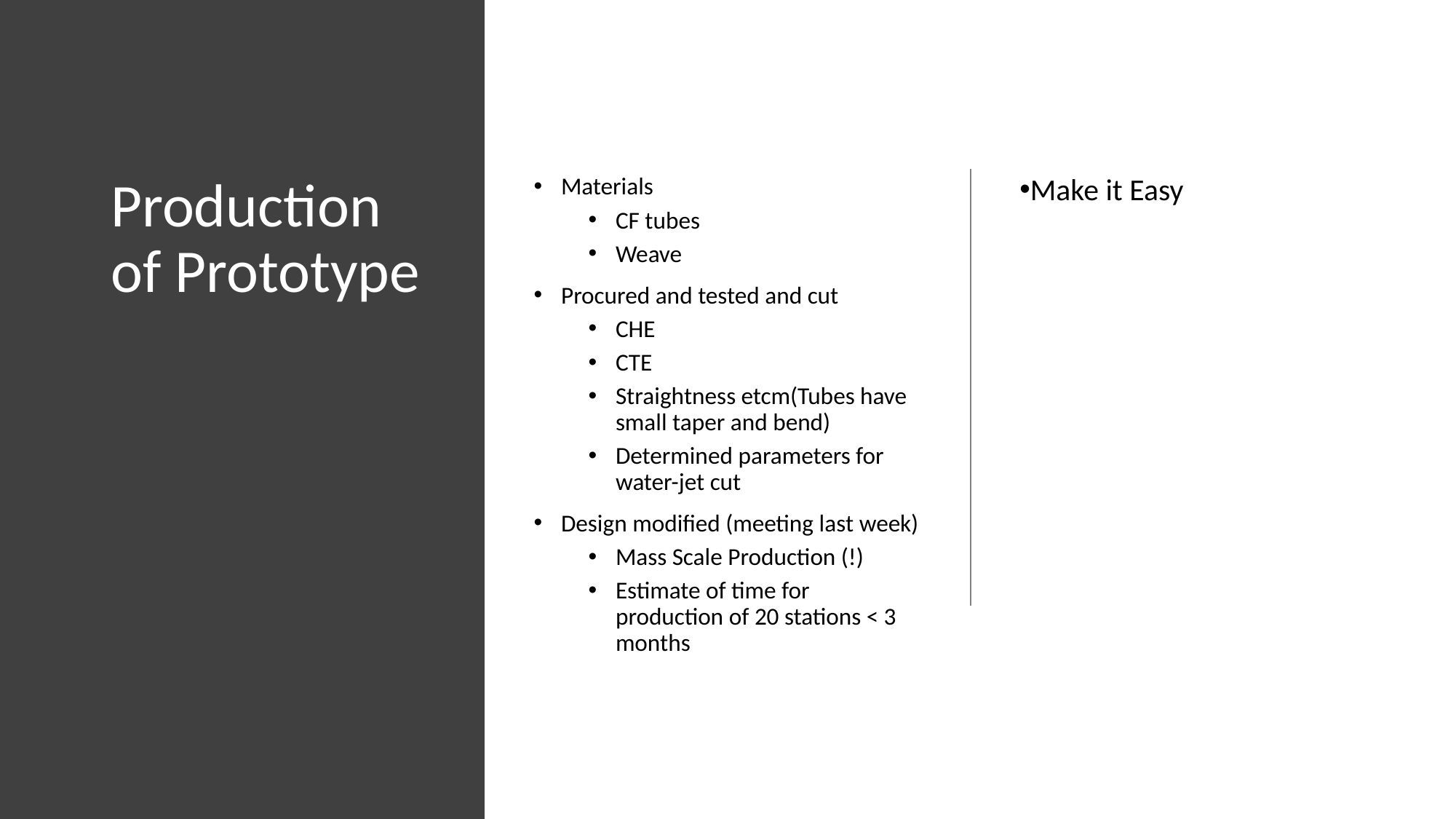

# Production of Prototype
Materials
CF tubes
Weave
Procured and tested and cut
CHE
CTE
Straightness etcm(Tubes have small taper and bend)
Determined parameters for water-jet cut
Design modified (meeting last week)
Mass Scale Production (!)
Estimate of time for production of 20 stations < 3 months

Make it Easy